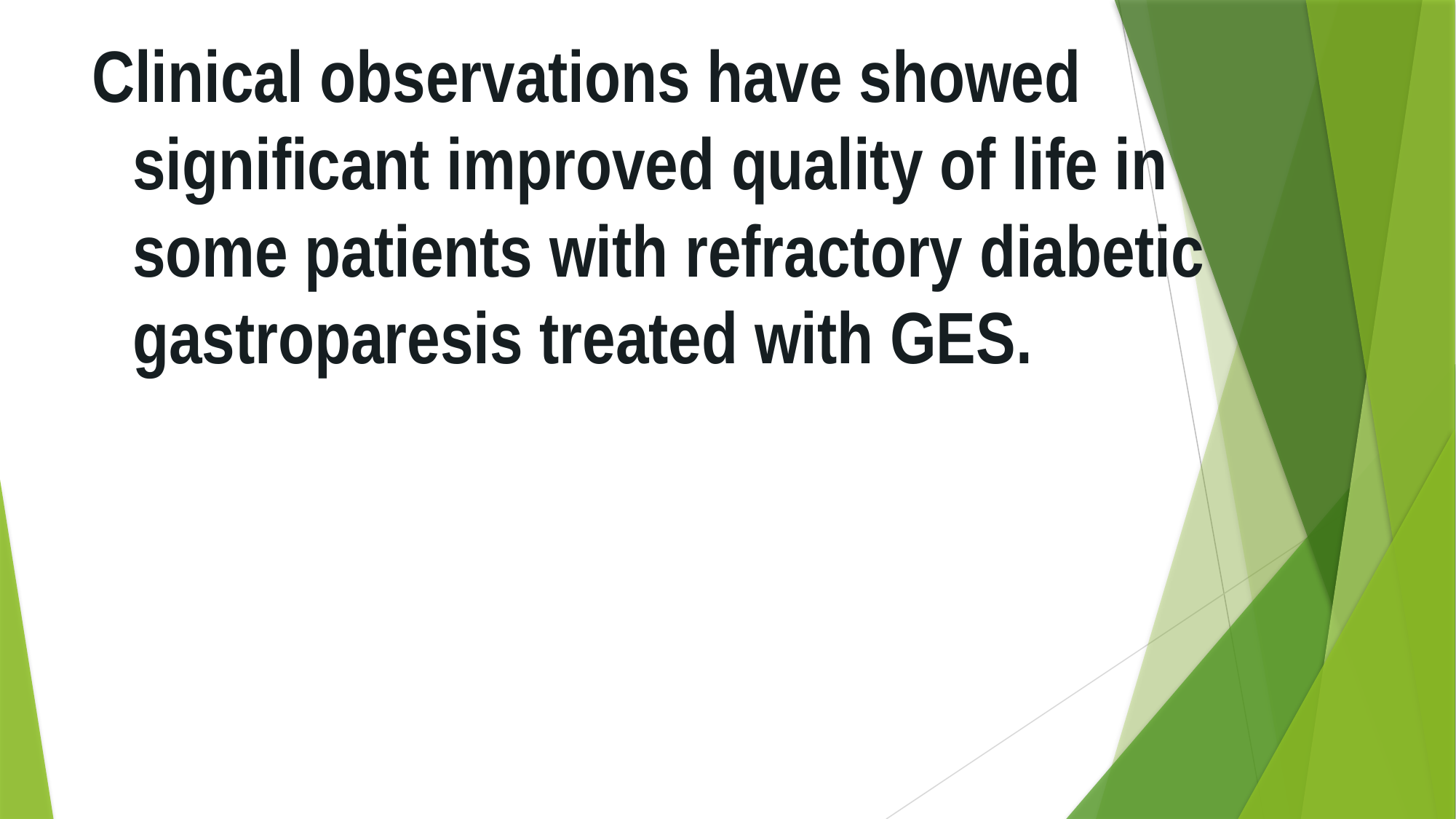

Clinical observations have showed significant improved quality of life in some patients with refractory diabetic gastroparesis treated with GES.